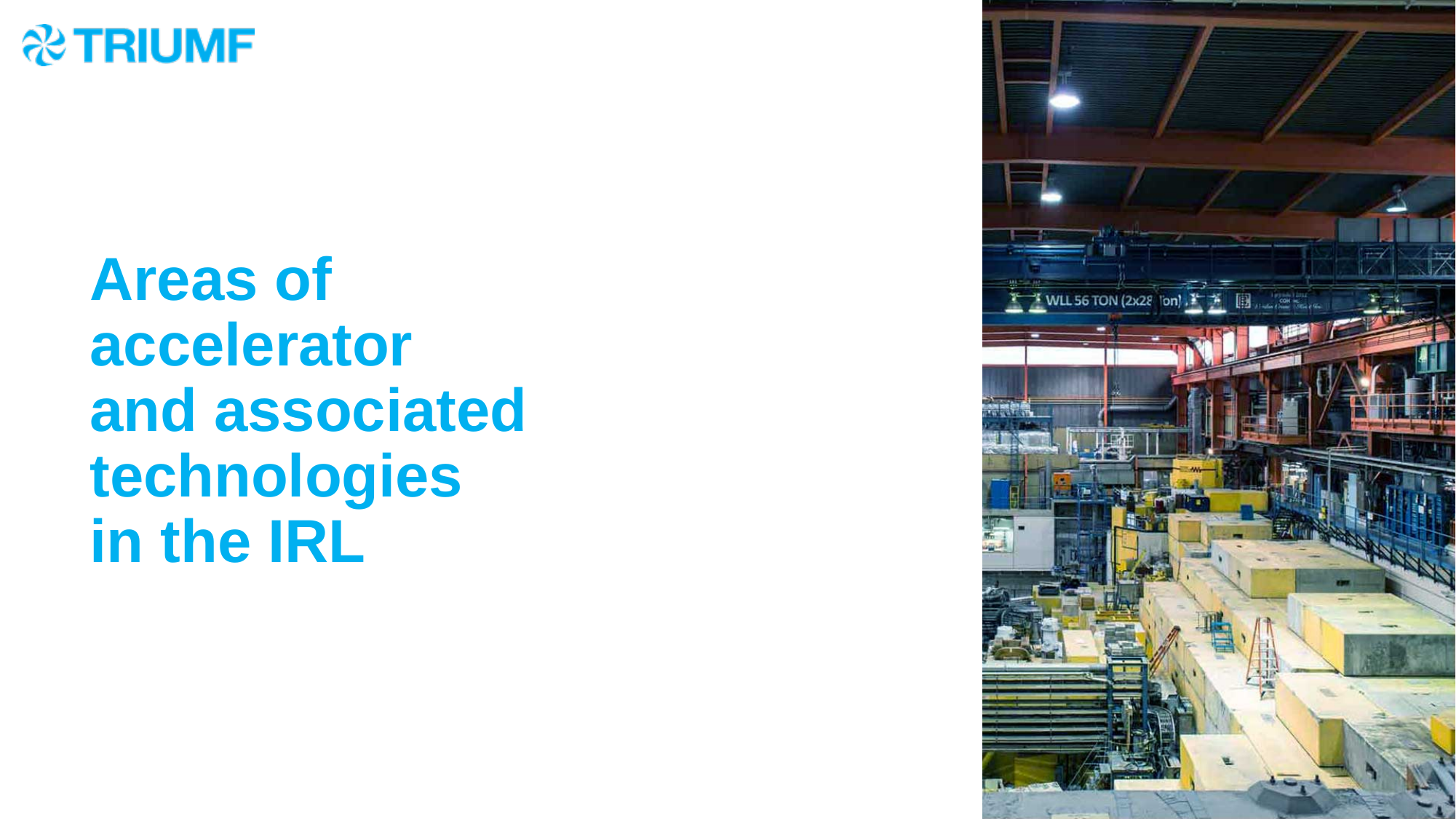

# Areas of accelerator  and associated technologies in the IRL